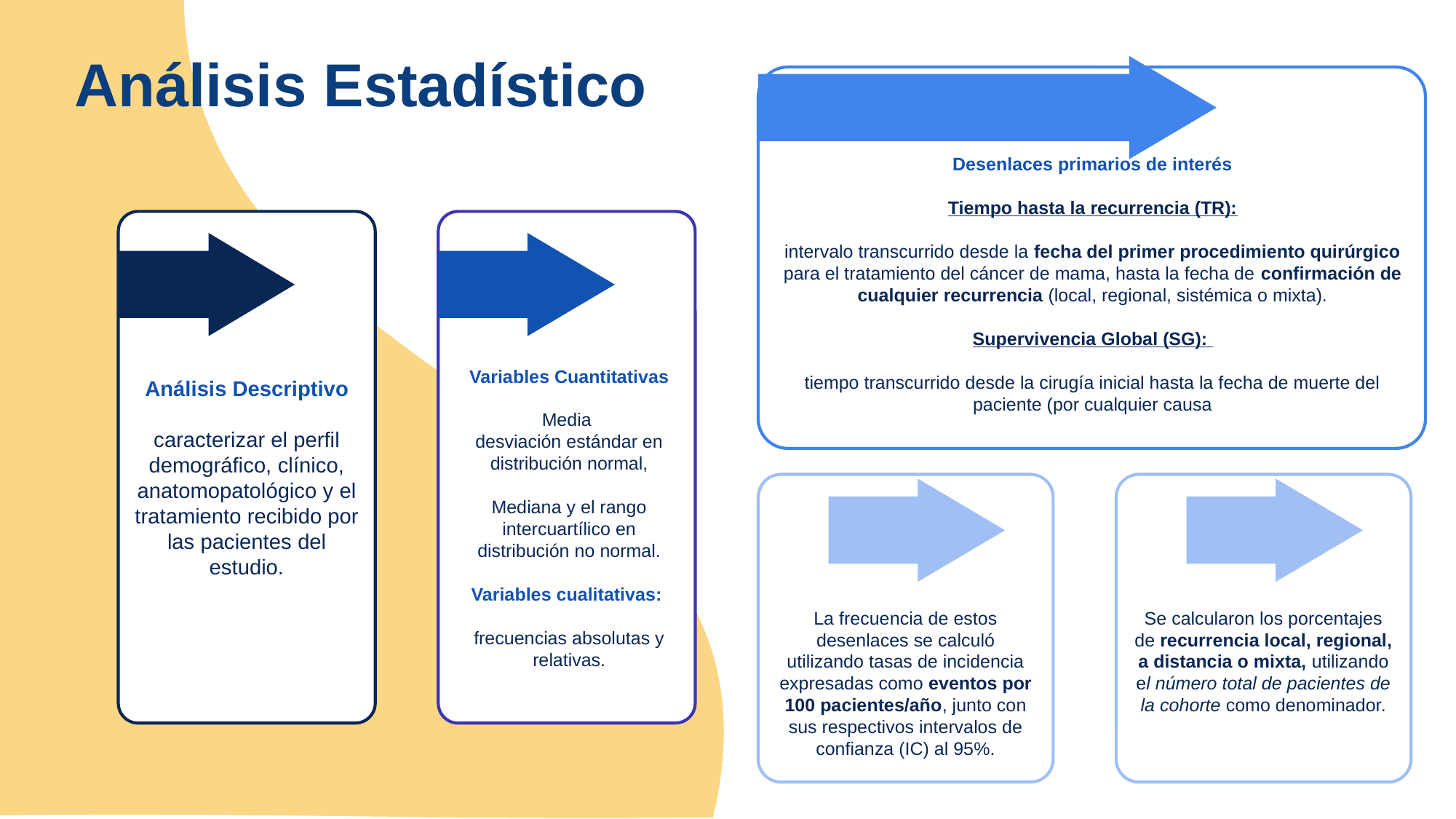

# Análisis Estadístico

Desenlaces primarios de interés

Tiempo hasta la recurrencia (TR):

intervalo transcurrido desde la fecha del primer procedimiento quirúrgico para el tratamiento del cáncer de mama, hasta la fecha de confirmación de cualquier recurrencia (local, regional, sistémica o mixta).

Supervivencia Global (SG):

tiempo transcurrido desde la cirugía inicial hasta la fecha de muerte del paciente (por cualquier causa

03
Variables Cuantitativas

Media
desviación estándar en distribución normal,

Mediana y el rango intercuartílico en distribución no normal.

Variables cualitativas:

frecuencias absolutas y relativas.

Análisis Descriptivo

caracterizar el perfil demográfico, clínico, anatomopatológico y el tratamiento recibido por las pacientes del estudio.

La frecuencia de estos desenlaces se calculó utilizando tasas de incidencia expresadas como eventos por 100 pacientes/año, junto con sus respectivos intervalos de confianza (IC) al 95%.

Se calcularon los porcentajes de recurrencia local, regional, a distancia o mixta, utilizando el número total de pacientes de la cohorte como denominador.

04
04